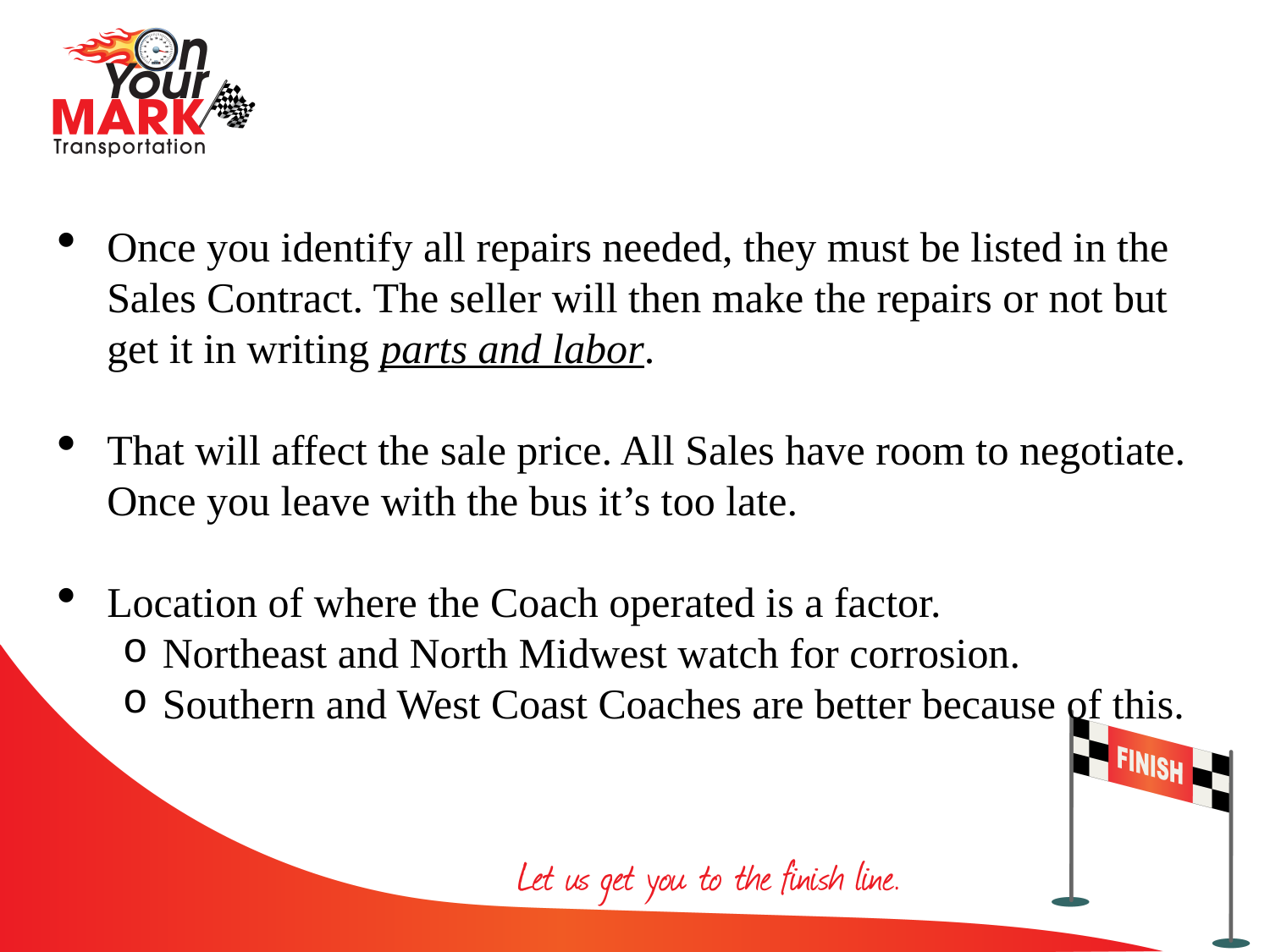

Once you identify all repairs needed, they must be listed in the Sales Contract. The seller will then make the repairs or not but get it in writing parts and labor.

That will affect the sale price. All Sales have room to negotiate. Once you leave with the bus it’s too late.

Location of where the Coach operated is a factor.
Northeast and North Midwest watch for corrosion.
Southern and West Coast Coaches are better because of this.